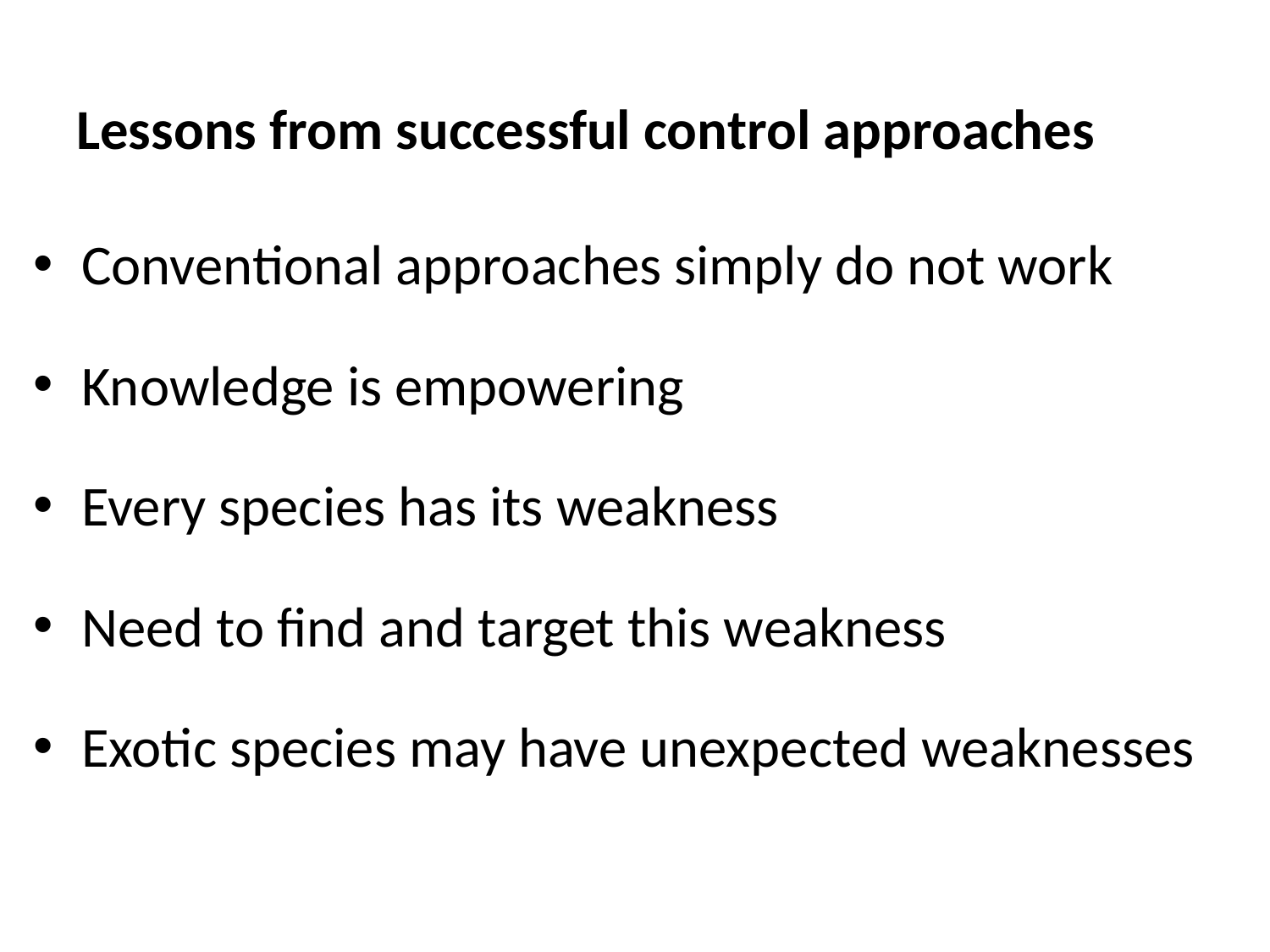

# Lessons from successful control approaches
Conventional approaches simply do not work
Knowledge is empowering
Every species has its weakness
Need to find and target this weakness
Exotic species may have unexpected weaknesses